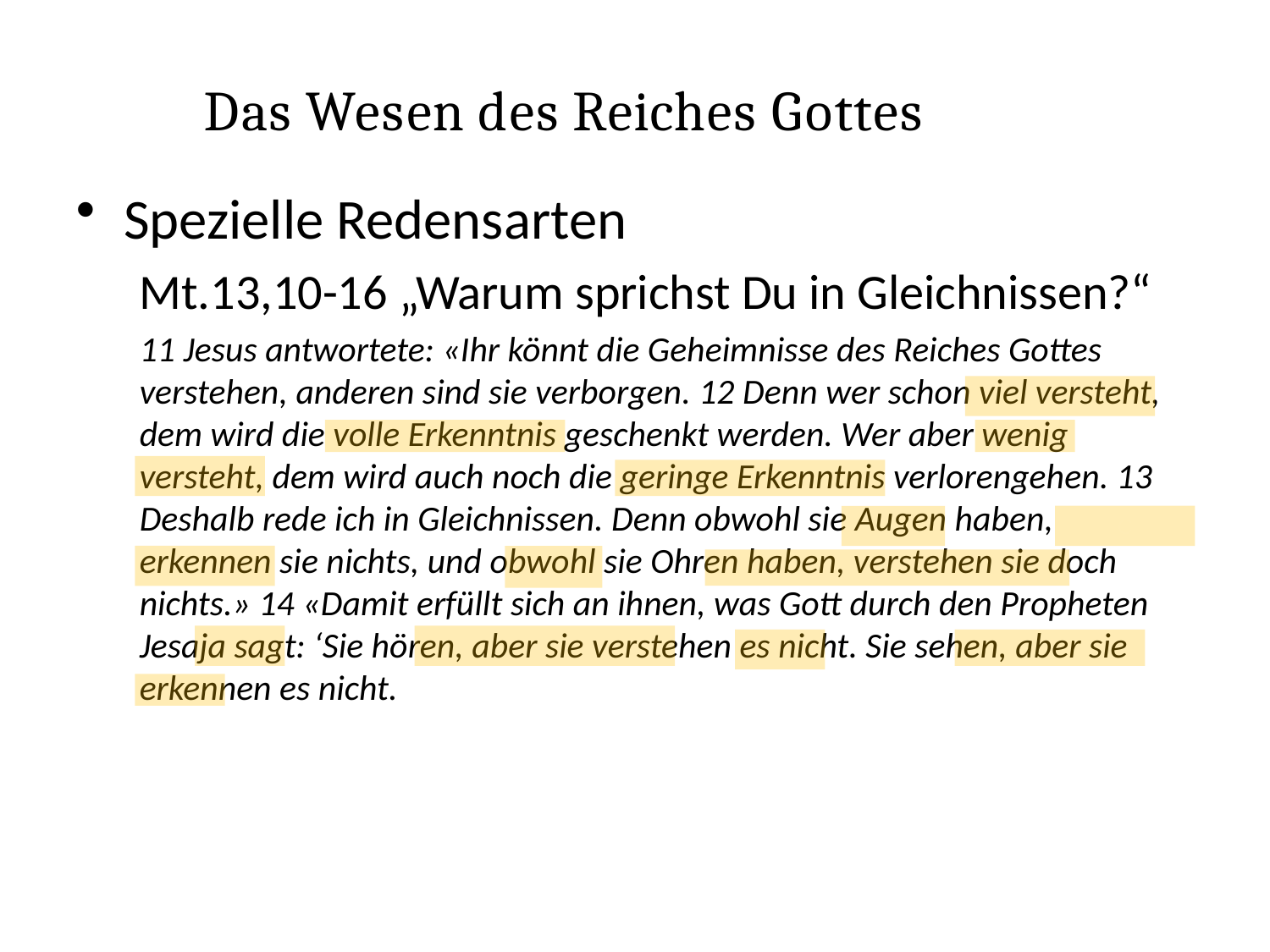

# Das Wesen des Reiches Gottes
Spezielle Redensarten
Mt.13,10-16 „Warum sprichst Du in Gleichnissen?“
11 Jesus antwortete: «Ihr könnt die Geheimnisse des Reiches Gottes verstehen, anderen sind sie verborgen. 12 Denn wer schon viel versteht, dem wird die volle Erkenntnis geschenkt werden. Wer aber wenig versteht, dem wird auch noch die geringe Erkenntnis verlorengehen. 13 Deshalb rede ich in Gleichnissen. Denn obwohl sie Augen haben, erkennen sie nichts, und obwohl sie Ohren haben, verstehen sie doch nichts.» 14 «Damit erfüllt sich an ihnen, was Gott durch den Propheten Jesaja sagt: ‘Sie hören, aber sie verstehen es nicht. Sie sehen, aber sie erkennen es nicht.
C
C
C
C
C
C
C
C
C
C
C
C
C
C
C